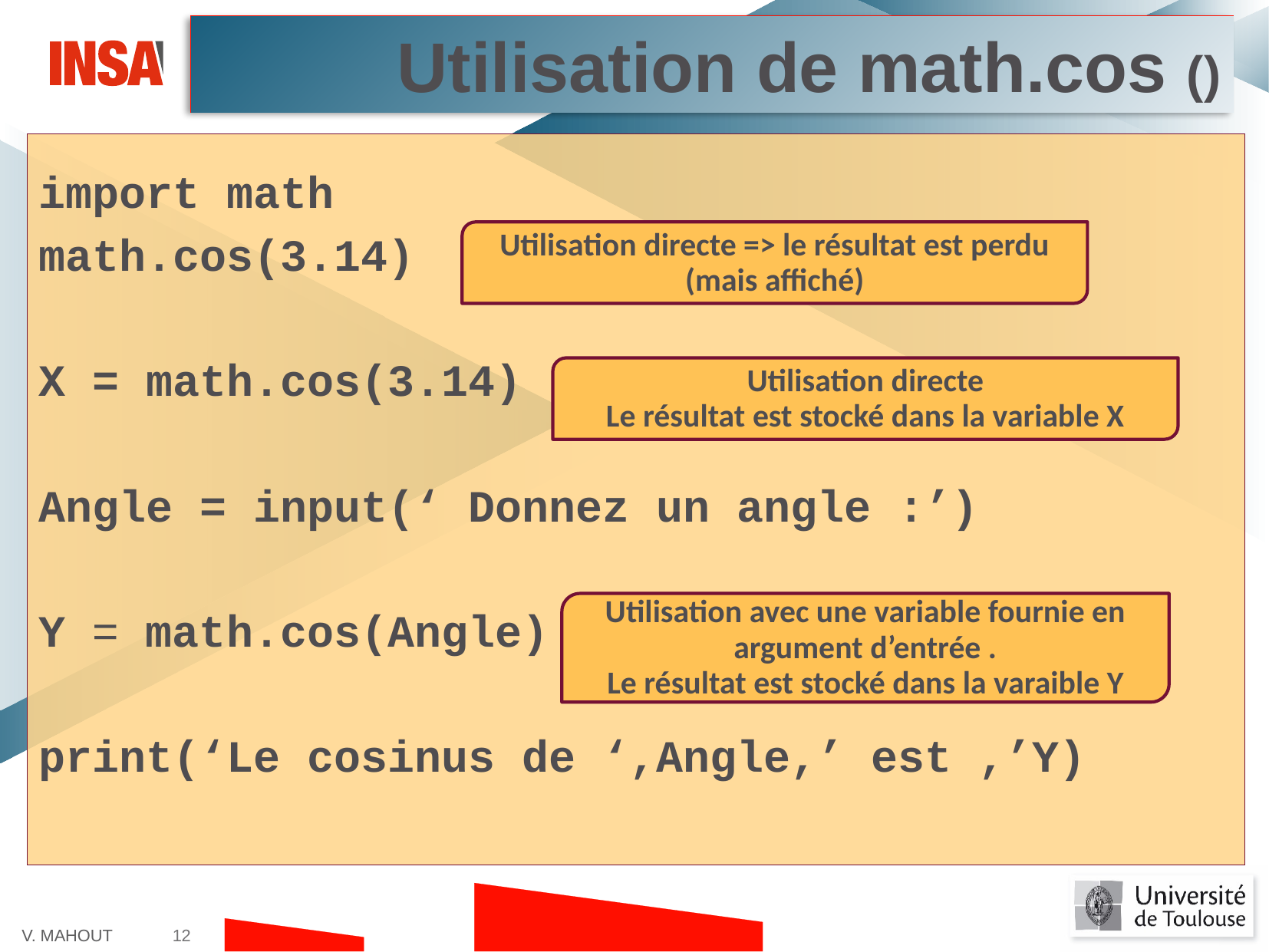

Utilisation de math.cos ()

import math
math.cos(3.14)

X = math.cos(3.14)

Angle = input(‘ Donnez un angle :’)

Y = math.cos(Angle)

print(‘Le cosinus de ‘,Angle,’ est ,’Y)

Utilisation directe => le résultat est perdu (mais affiché)
Utilisation directe
Le résultat est stocké dans la variable X
Utilisation avec une variable fournie en argument d’entrée .
Le résultat est stocké dans la varaible Y